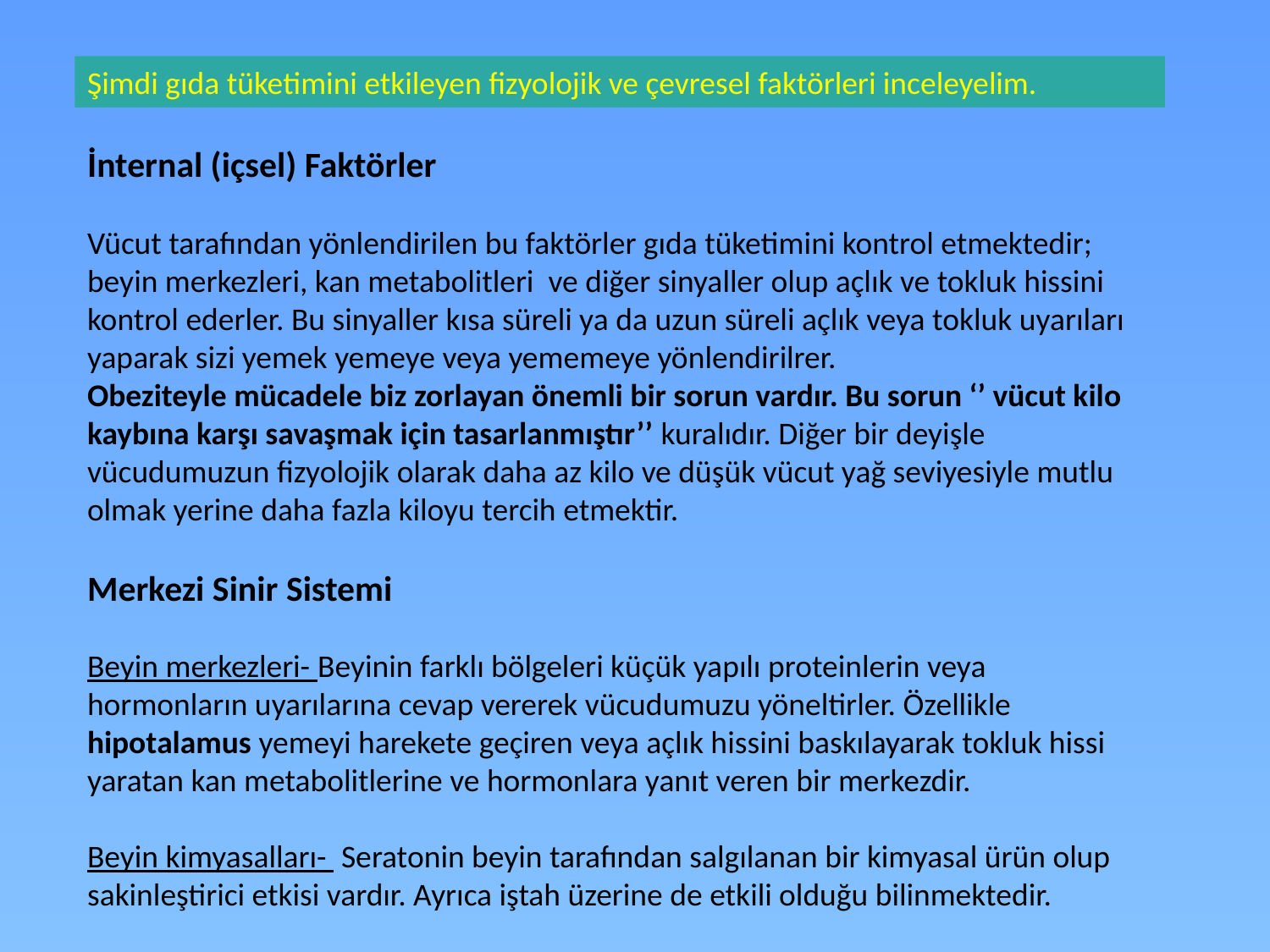

Şimdi gıda tüketimini etkileyen fizyolojik ve çevresel faktörleri inceleyelim.
İnternal (içsel) Faktörler

Vücut tarafından yönlendirilen bu faktörler gıda tüketimini kontrol etmektedir; beyin merkezleri, kan metabolitleri  ve diğer sinyaller olup açlık ve tokluk hissini kontrol ederler. Bu sinyaller kısa süreli ya da uzun süreli açlık veya tokluk uyarıları yaparak sizi yemek yemeye veya yememeye yönlendirilrer.
Obeziteyle mücadele biz zorlayan önemli bir sorun vardır. Bu sorun ‘’ vücut kilo kaybına karşı savaşmak için tasarlanmıştır’’ kuralıdır. Diğer bir deyişle vücudumuzun fizyolojik olarak daha az kilo ve düşük vücut yağ seviyesiyle mutlu olmak yerine daha fazla kiloyu tercih etmektir.

Merkezi Sinir Sistemi

Beyin merkezleri- Beyinin farklı bölgeleri küçük yapılı proteinlerin veya hormonların uyarılarına cevap vererek vücudumuzu yöneltirler. Özellikle hipotalamus yemeyi harekete geçiren veya açlık hissini baskılayarak tokluk hissi yaratan kan metabolitlerine ve hormonlara yanıt veren bir merkezdir.

Beyin kimyasalları-  Seratonin beyin tarafından salgılanan bir kimyasal ürün olup sakinleştirici etkisi vardır. Ayrıca iştah üzerine de etkili olduğu bilinmektedir.